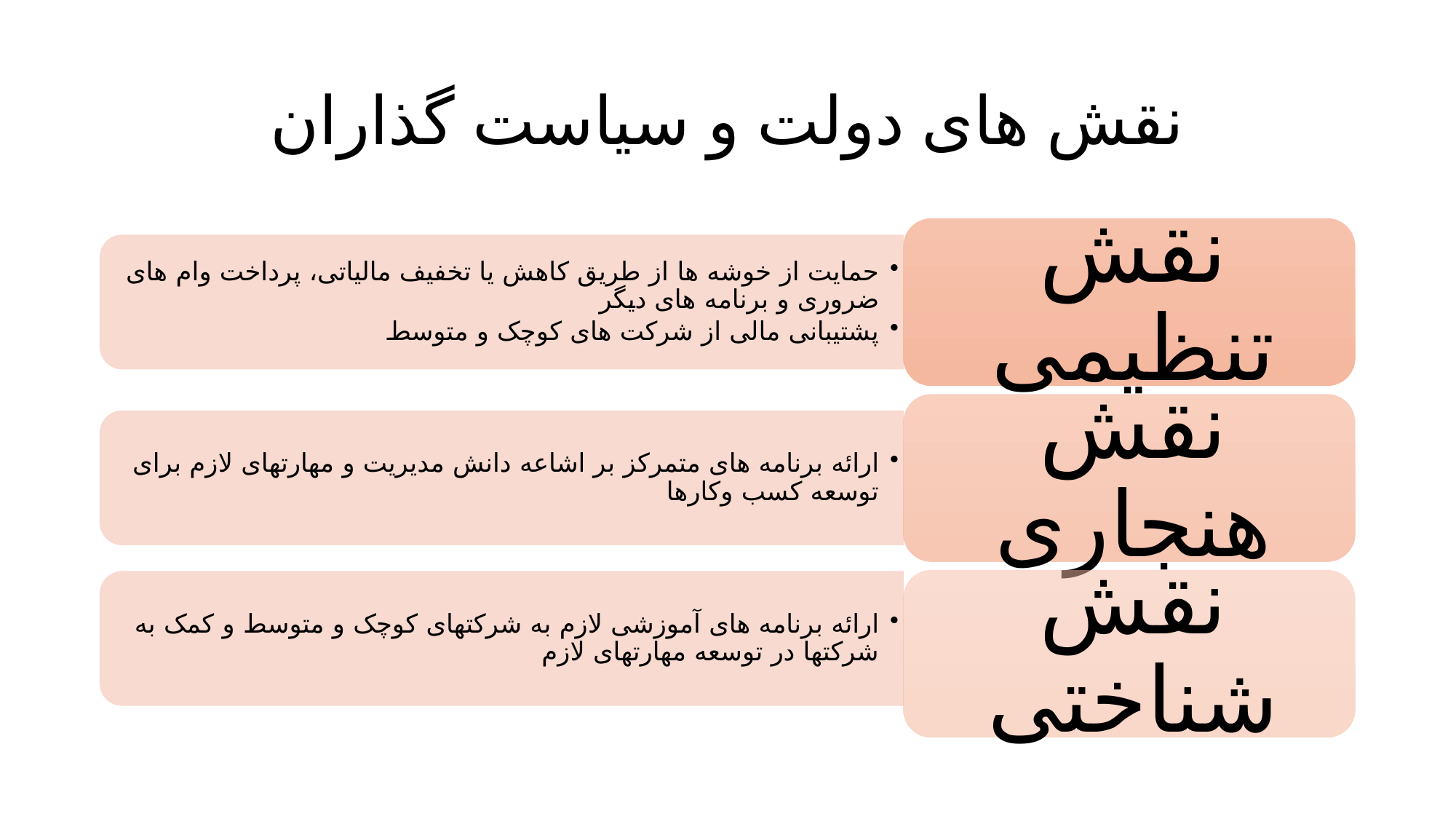

# نقش های دولت و سیاست گذاران
حمایت از خوشه ها از طریق کاهش یا تخفیف مالیاتی، پرداخت وام های ضروری و برنامه های دیگر
پشتیبانی مالی از شرکت های کوچک و متوسط
نقش تنظیمی
ارائه برنامه های متمرکز بر اشاعه دانش مدیریت و مهارتهای لازم برای توسعه کسب وکارها
نقش هنجاری
ارائه برنامه های آموزشی لازم به شرکتهای کوچک و متوسط و کمک به   شرکتها در توسعه مهارتهای لازم
نقش شناختی